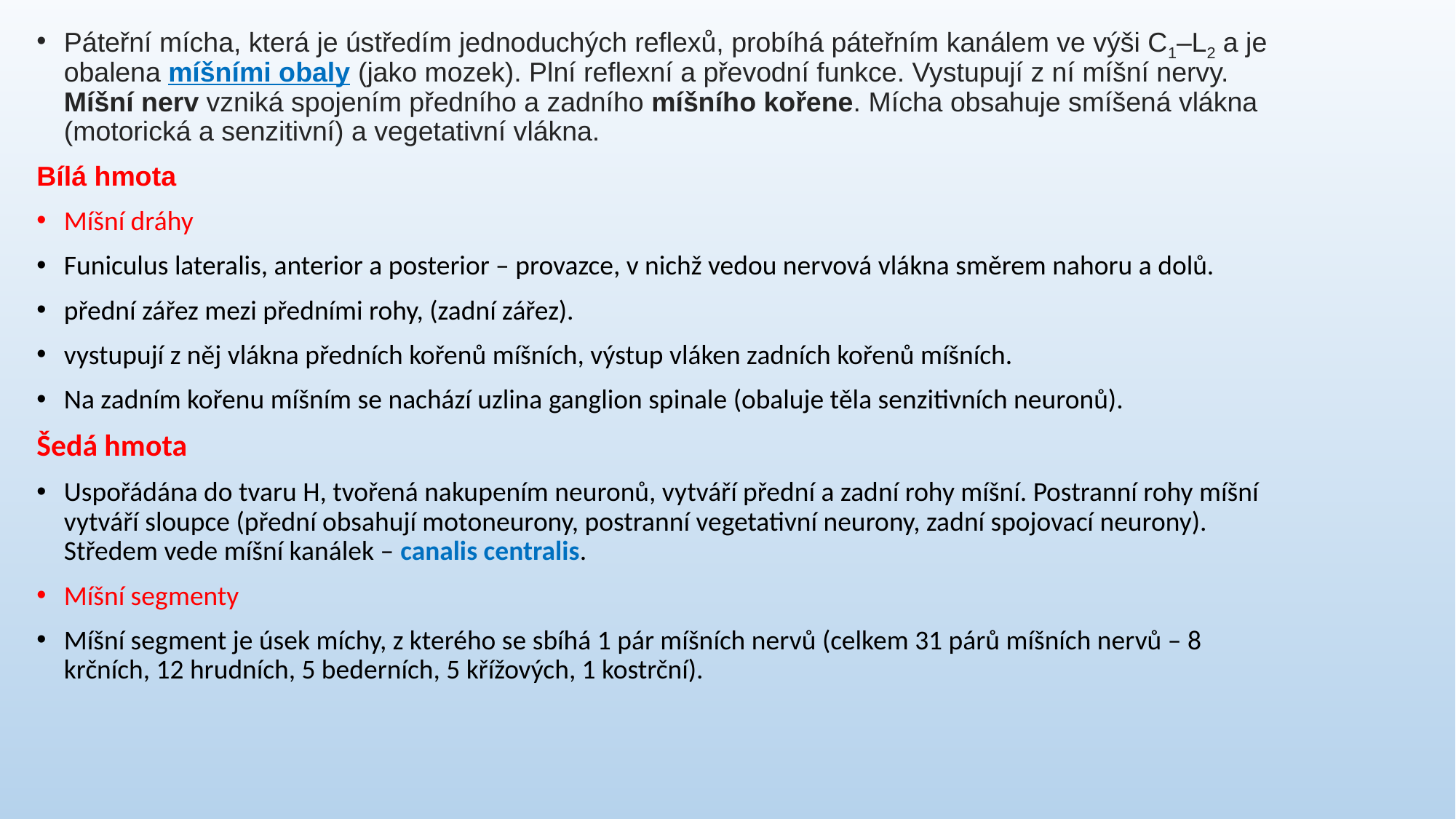

Páteřní mícha, která je ústředím jednoduchých reflexů, probíhá páteřním kanálem ve výši C1–L2 a je obalena míšními obaly (jako mozek). Plní reflexní a převodní funkce. Vystupují z ní míšní nervy. Míšní nerv vzniká spojením předního a zadního míšního kořene. Mícha obsahuje smíšená vlákna (motorická a senzitivní) a vegetativní vlákna.
Bílá hmota
Míšní dráhy
Funiculus lateralis, anterior a posterior – provazce, v nichž vedou nervová vlákna směrem nahoru a dolů.
přední zářez mezi předními rohy, (zadní zářez).
vystupují z něj vlákna předních kořenů míšních, výstup vláken zadních kořenů míšních.
Na zadním kořenu míšním se nachází uzlina ganglion spinale (obaluje těla senzitivních neuronů).
Šedá hmota
Uspořádána do tvaru H, tvořená nakupením neuronů, vytváří přední a zadní rohy míšní. Postranní rohy míšní vytváří sloupce (přední obsahují motoneurony, postranní vegetativní neurony, zadní spojovací neurony). Středem vede míšní kanálek – canalis centralis.
Míšní segmenty
Míšní segment je úsek míchy, z kterého se sbíhá 1 pár míšních nervů (celkem 31 párů míšních nervů – 8 krčních, 12 hrudních, 5 bederních, 5 křížových, 1 kostrční).